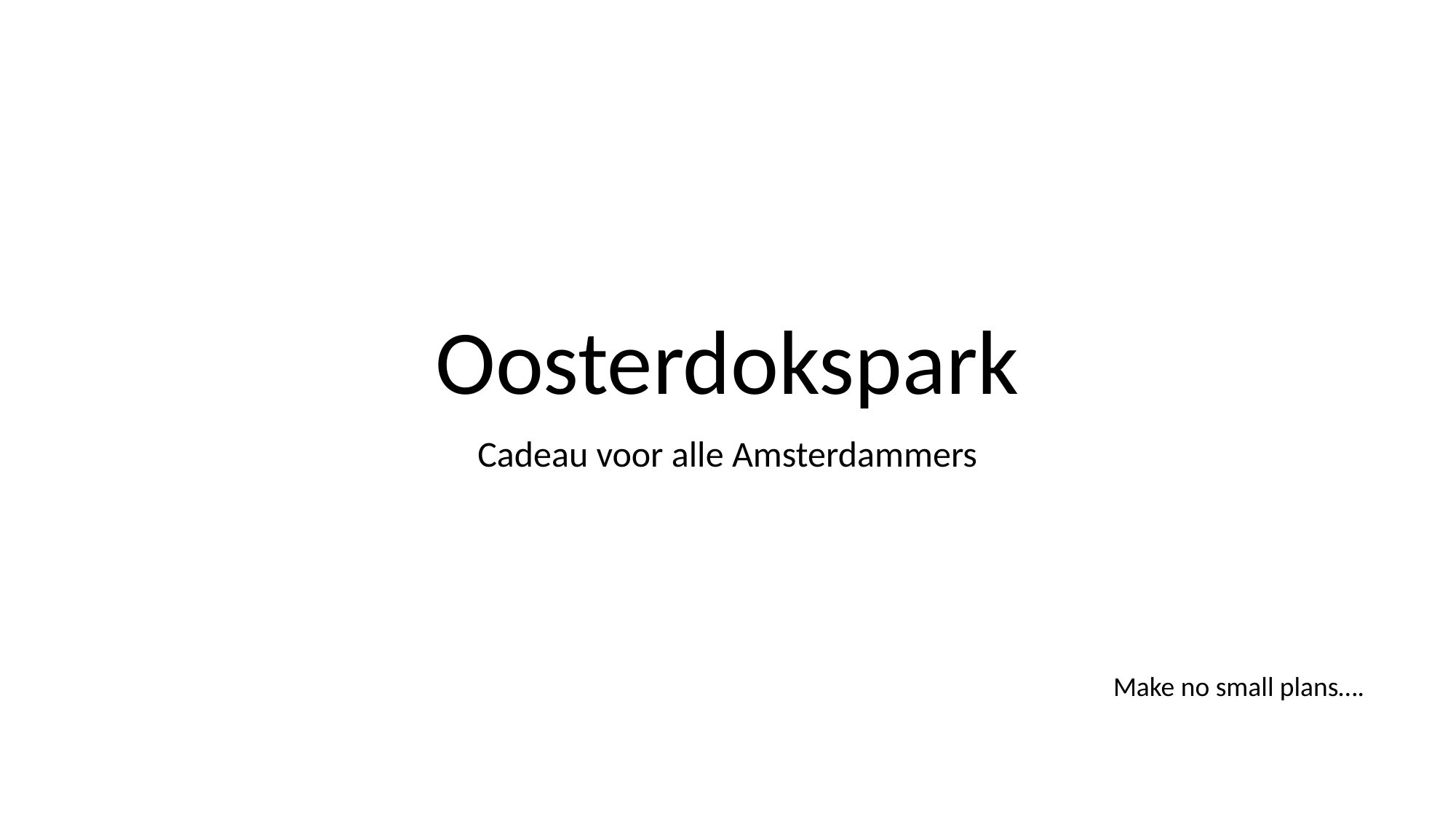

# Oosterdokspark
Cadeau voor alle Amsterdammers
Make no small plans….